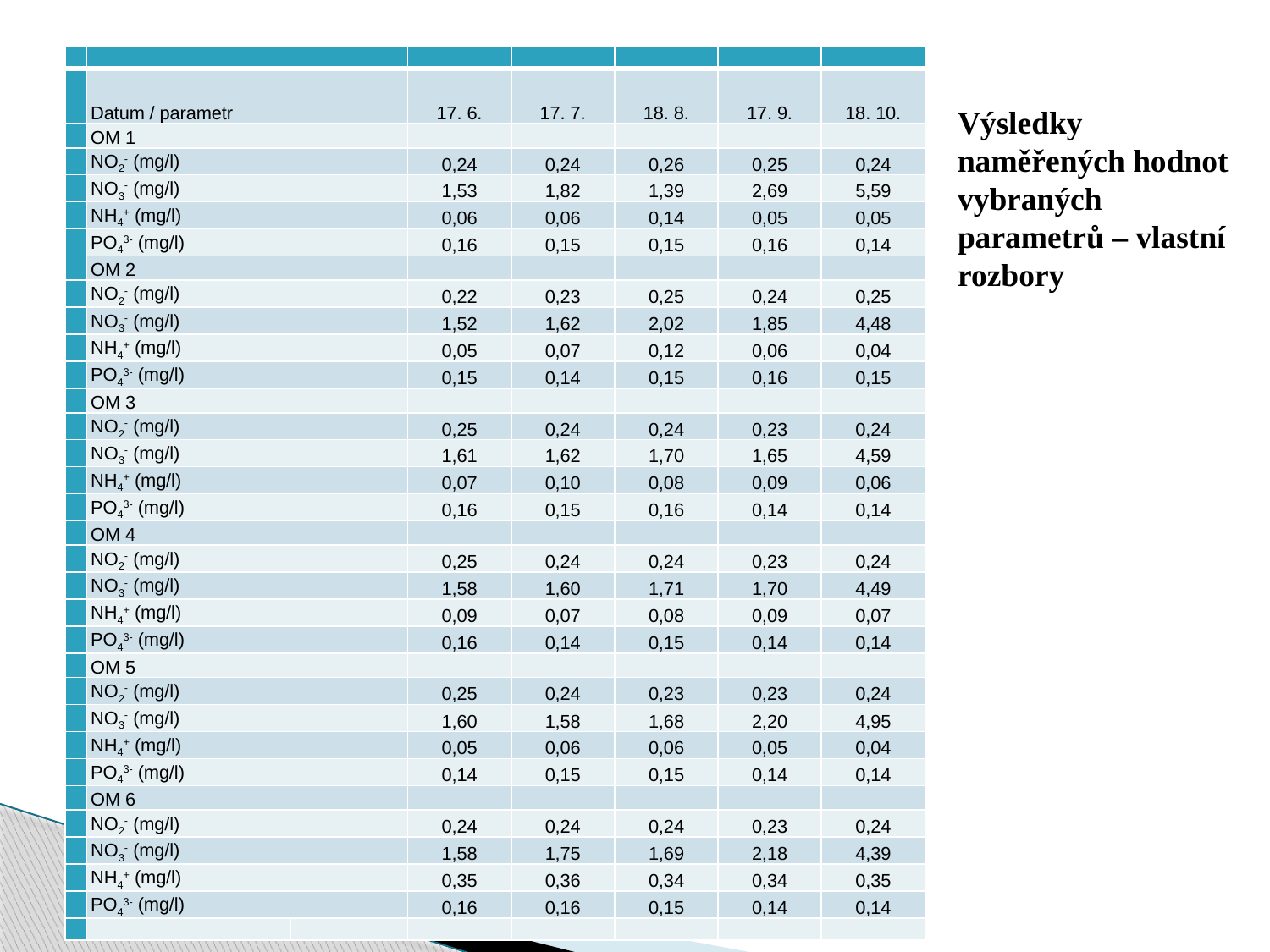

|  |  |  |  |  |  |  |  |
| --- | --- | --- | --- | --- | --- | --- | --- |
|  | Datum / parametr |  | 17. 6. | 17. 7. | 18. 8. | 17. 9. | 18. 10. |
|  | OM 1 |  |  |  |  |  |  |
|  | NO2- (mg/l) |  | 0,24 | 0,24 | 0,26 | 0,25 | 0,24 |
|  | NO3- (mg/l) |  | 1,53 | 1,82 | 1,39 | 2,69 | 5,59 |
|  | NH4+ (mg/l) |  | 0,06 | 0,06 | 0,14 | 0,05 | 0,05 |
|  | PO43- (mg/l) |  | 0,16 | 0,15 | 0,15 | 0,16 | 0,14 |
|  | OM 2 |  |  |  |  |  |  |
|  | NO2- (mg/l) |  | 0,22 | 0,23 | 0,25 | 0,24 | 0,25 |
|  | NO3- (mg/l) |  | 1,52 | 1,62 | 2,02 | 1,85 | 4,48 |
|  | NH4+ (mg/l) |  | 0,05 | 0,07 | 0,12 | 0,06 | 0,04 |
|  | PO43- (mg/l) |  | 0,15 | 0,14 | 0,15 | 0,16 | 0,15 |
|  | OM 3 |  |  |  |  |  |  |
|  | NO2- (mg/l) |  | 0,25 | 0,24 | 0,24 | 0,23 | 0,24 |
|  | NO3- (mg/l) |  | 1,61 | 1,62 | 1,70 | 1,65 | 4,59 |
|  | NH4+ (mg/l) |  | 0,07 | 0,10 | 0,08 | 0,09 | 0,06 |
|  | PO43- (mg/l) |  | 0,16 | 0,15 | 0,16 | 0,14 | 0,14 |
|  | OM 4 |  |  |  |  |  |  |
|  | NO2- (mg/l) |  | 0,25 | 0,24 | 0,24 | 0,23 | 0,24 |
|  | NO3- (mg/l) |  | 1,58 | 1,60 | 1,71 | 1,70 | 4,49 |
|  | NH4+ (mg/l) |  | 0,09 | 0,07 | 0,08 | 0,09 | 0,07 |
|  | PO43- (mg/l) |  | 0,16 | 0,14 | 0,15 | 0,14 | 0,14 |
|  | OM 5 |  |  |  |  |  |  |
|  | NO2- (mg/l) |  | 0,25 | 0,24 | 0,23 | 0,23 | 0,24 |
|  | NO3- (mg/l) |  | 1,60 | 1,58 | 1,68 | 2,20 | 4,95 |
|  | NH4+ (mg/l) |  | 0,05 | 0,06 | 0,06 | 0,05 | 0,04 |
|  | PO43- (mg/l) |  | 0,14 | 0,15 | 0,15 | 0,14 | 0,14 |
|  | OM 6 |  |  |  |  |  |  |
|  | NO2- (mg/l) |  | 0,24 | 0,24 | 0,24 | 0,23 | 0,24 |
|  | NO3- (mg/l) |  | 1,58 | 1,75 | 1,69 | 2,18 | 4,39 |
|  | NH4+ (mg/l) |  | 0,35 | 0,36 | 0,34 | 0,34 | 0,35 |
|  | PO43- (mg/l) |  | 0,16 | 0,16 | 0,15 | 0,14 | 0,14 |
|  |  |  |  |  |  |  |  |
Výsledky naměřených hodnot vybraných parametrů – vlastní rozbory